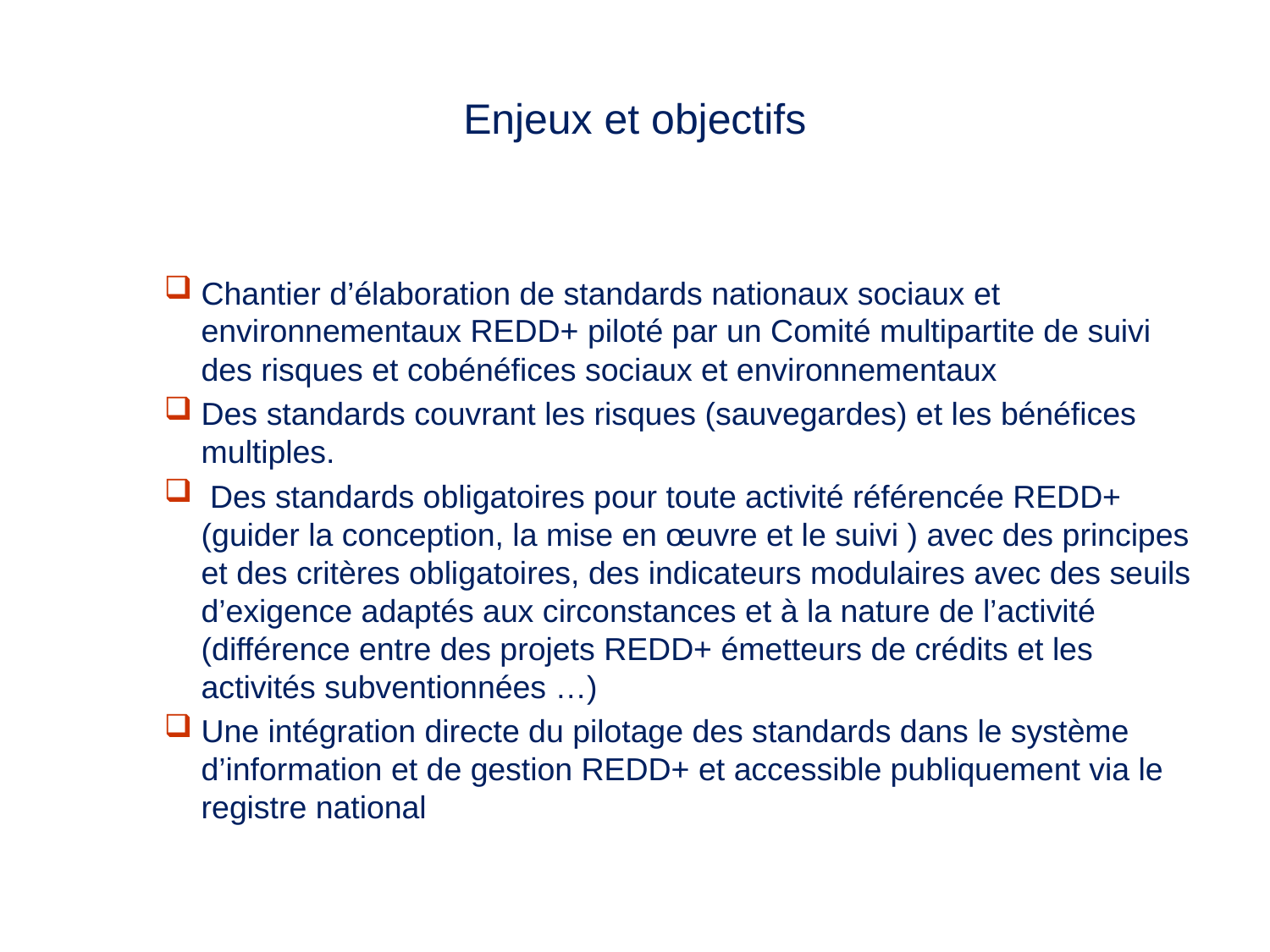

# Enjeux et objectifs

Chantier d’élaboration de standards nationaux sociaux et environnementaux REDD+ piloté par un Comité multipartite de suivi des risques et cobénéfices sociaux et environnementaux
Des standards couvrant les risques (sauvegardes) et les bénéfices multiples.
 Des standards obligatoires pour toute activité référencée REDD+ (guider la conception, la mise en œuvre et le suivi ) avec des principes et des critères obligatoires, des indicateurs modulaires avec des seuils d’exigence adaptés aux circonstances et à la nature de l’activité (différence entre des projets REDD+ émetteurs de crédits et les activités subventionnées …)
Une intégration directe du pilotage des standards dans le système d’information et de gestion REDD+ et accessible publiquement via le registre national